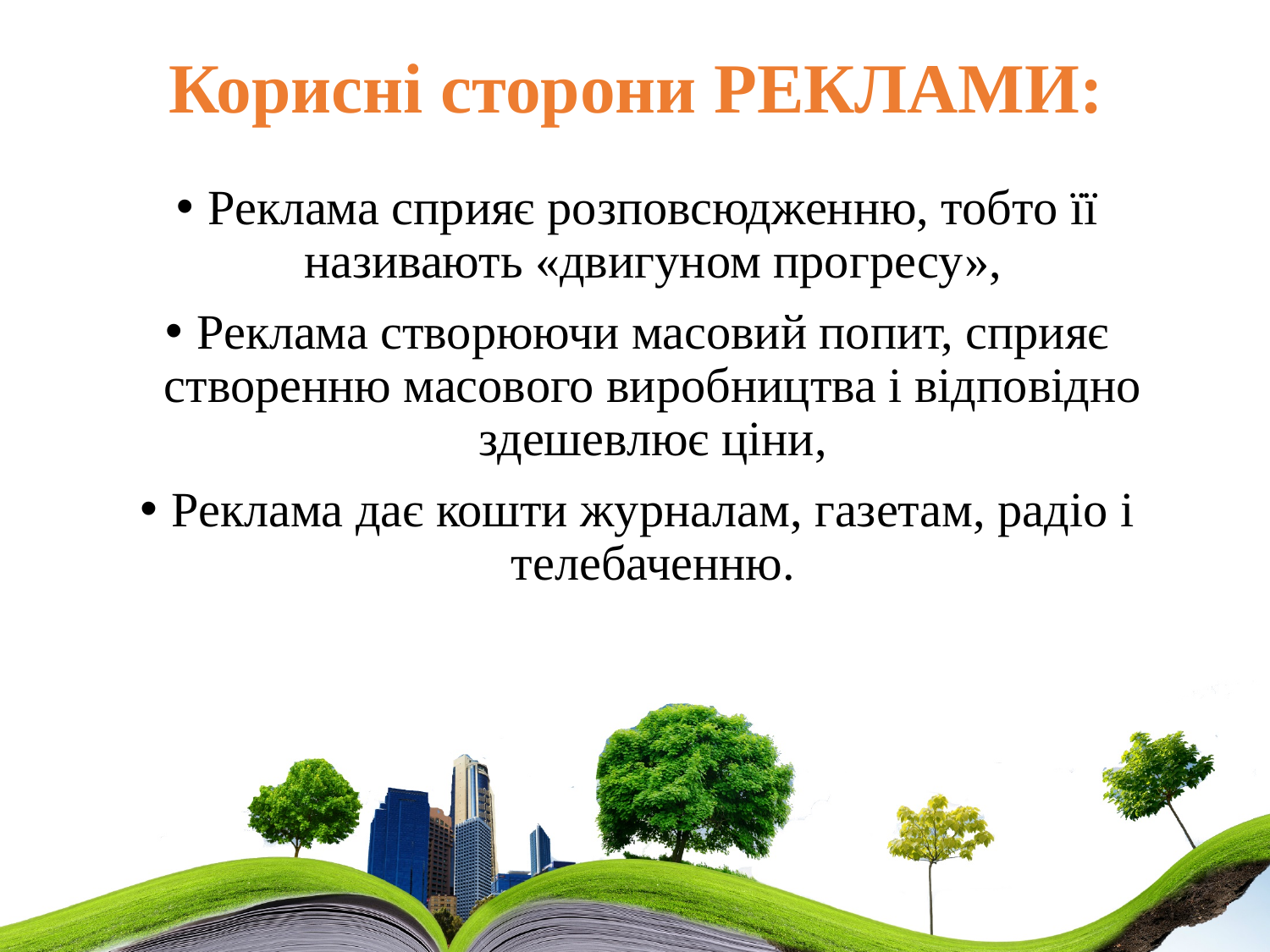

# Корисні сторони РЕКЛАМИ:
Реклама сприяє розповсюдженню, тобто її називають «двигуном прогресу»,
Реклама створюючи масовий попит, сприяє створенню масового виробництва і відповідно здешевлює ціни,
Реклама дає кошти журналам, газетам, радіо і телебаченню.